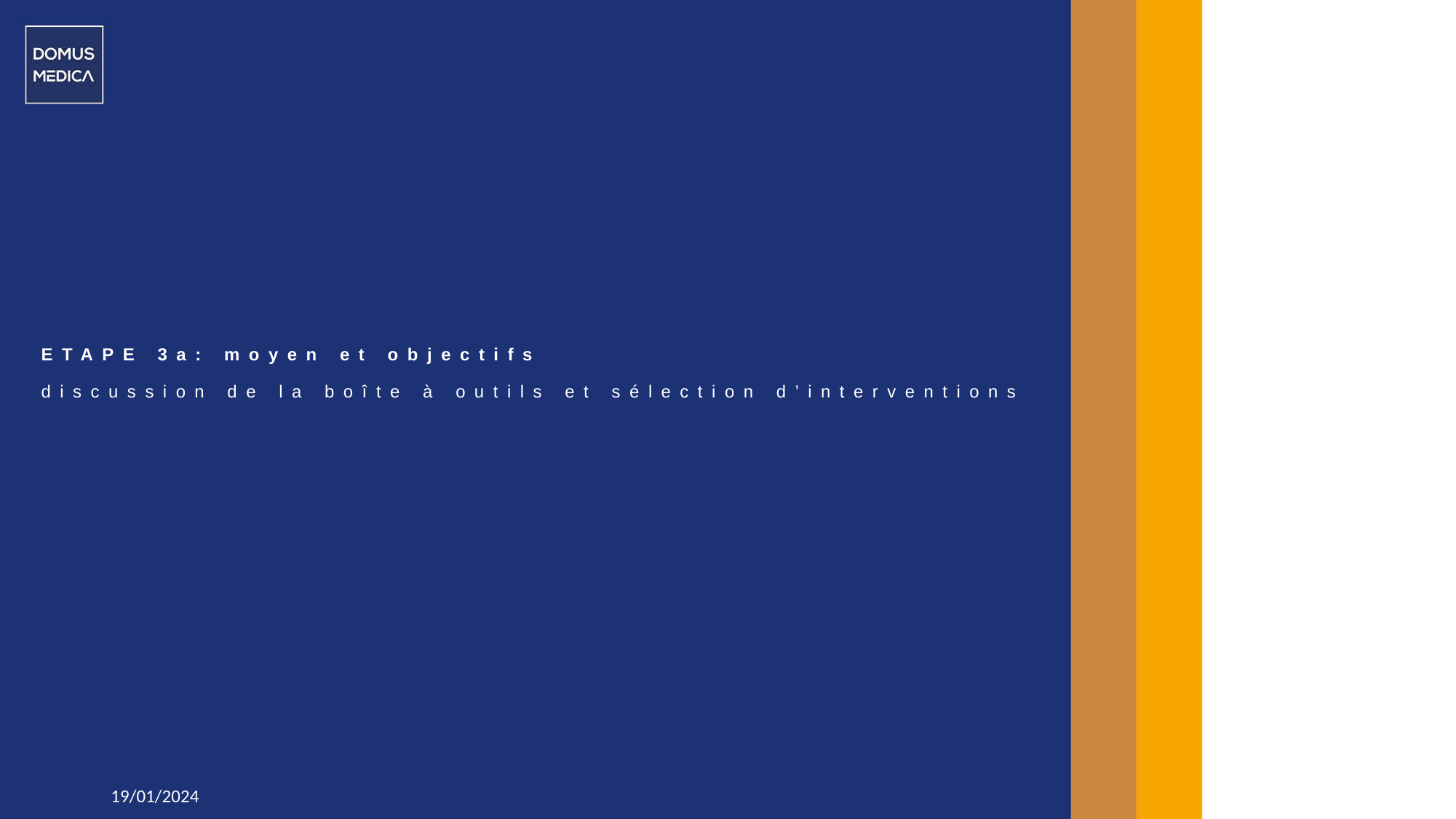

# ETAPE 3a: moyen et objectifs discussion de la boîte à outils et sélection d’interventions

19/01/2024
15